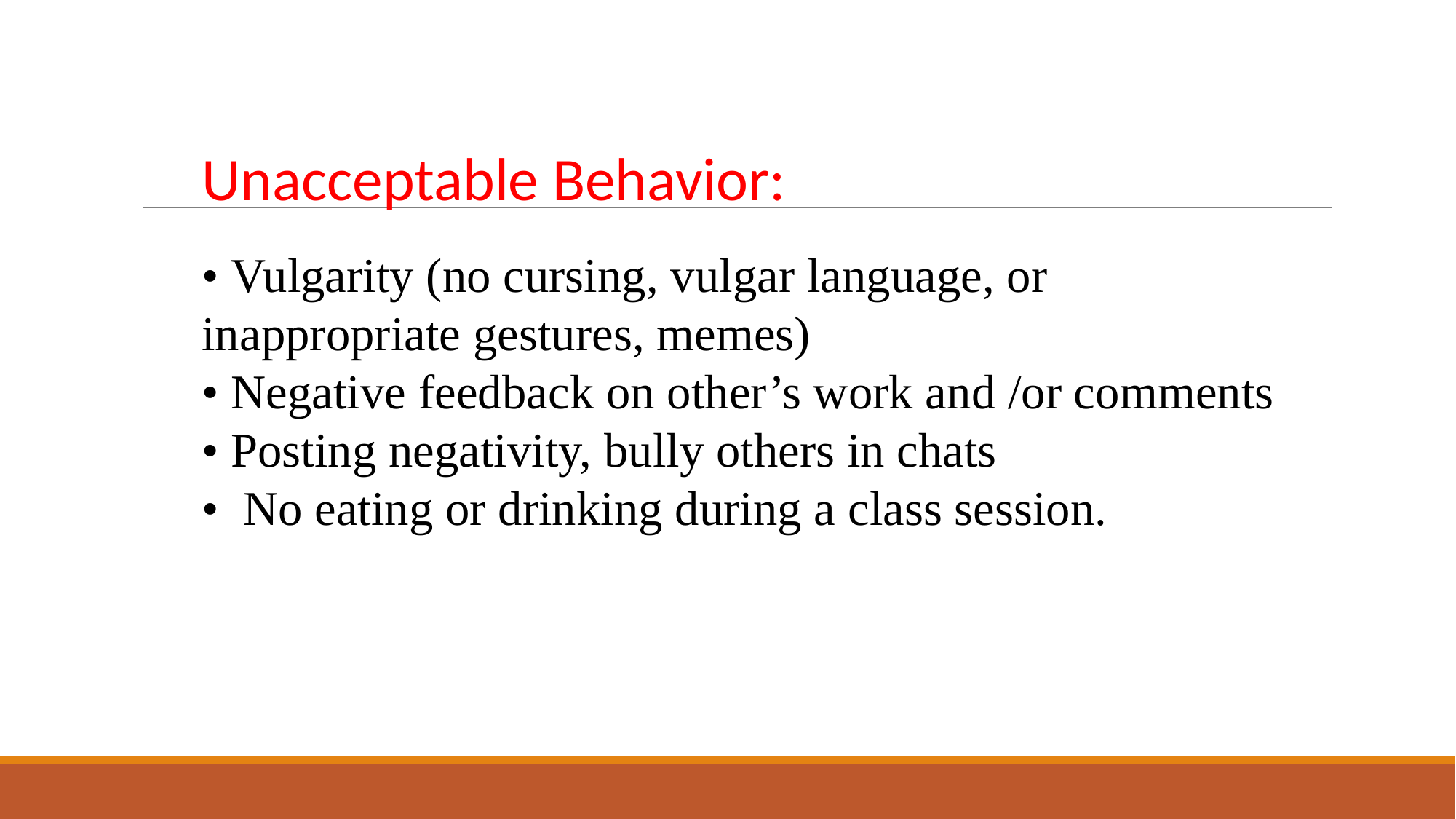

# Unacceptable Behavior:
• Vulgarity (no cursing, vulgar language, or inappropriate gestures, memes)
• Negative feedback on other’s work and /or comments
• Posting negativity, bully others in chats
•  No eating or drinking during a class session.